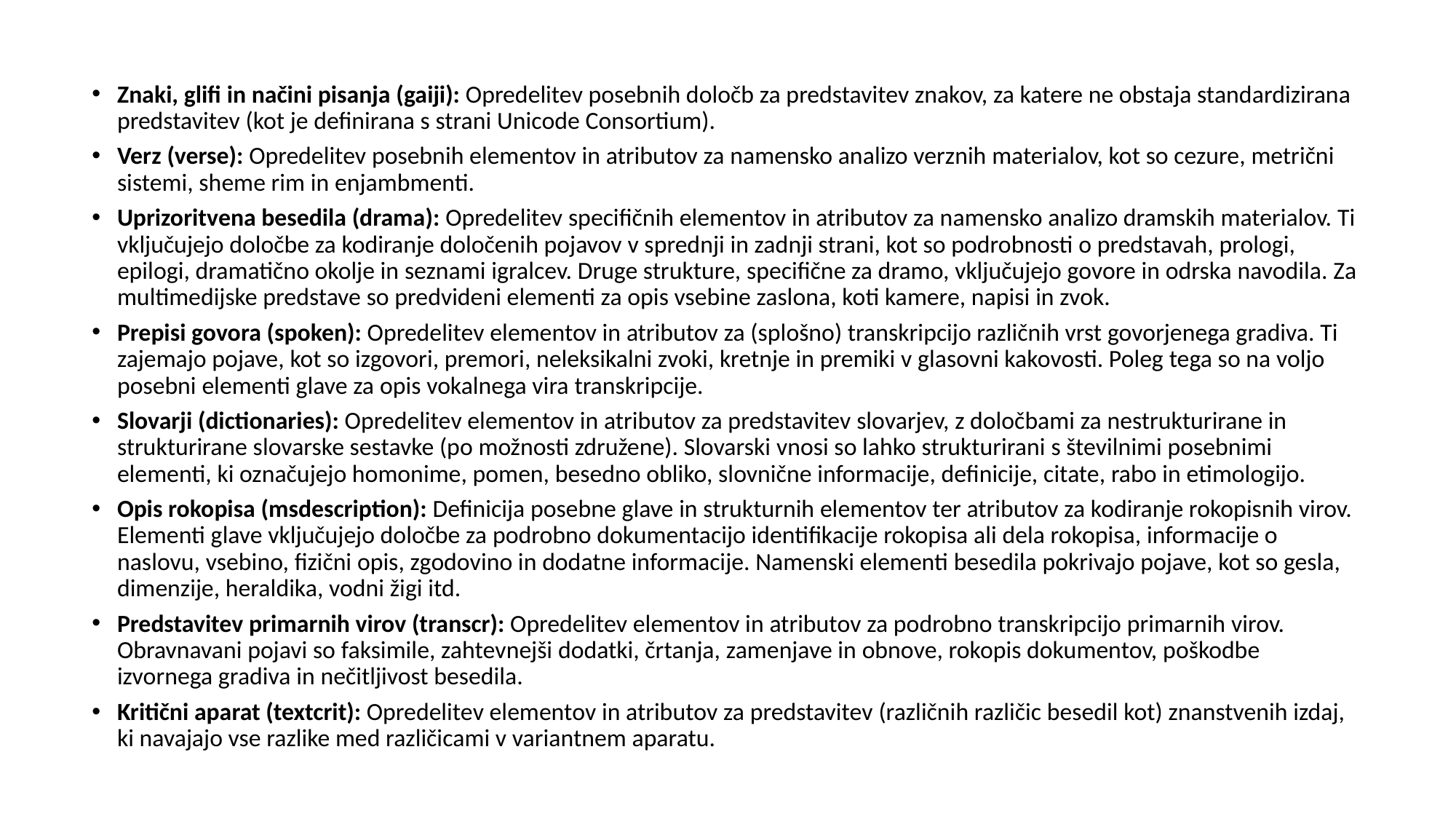

Znaki, glifi in načini pisanja (gaiji): Opredelitev posebnih določb za predstavitev znakov, za katere ne obstaja standardizirana predstavitev (kot je definirana s strani Unicode Consortium).
Verz (verse): Opredelitev posebnih elementov in atributov za namensko analizo verznih materialov, kot so cezure, metrični sistemi, sheme rim in enjambmenti.
Uprizoritvena besedila (drama): Opredelitev specifičnih elementov in atributov za namensko analizo dramskih materialov. Ti vključujejo določbe za kodiranje določenih pojavov v sprednji in zadnji strani, kot so podrobnosti o predstavah, prologi, epilogi, dramatično okolje in seznami igralcev. Druge strukture, specifične za dramo, vključujejo govore in odrska navodila. Za multimedijske predstave so predvideni elementi za opis vsebine zaslona, ​​koti kamere, napisi in zvok.
Prepisi govora (spoken): Opredelitev elementov in atributov za (splošno) transkripcijo različnih vrst govorjenega gradiva. Ti zajemajo pojave, kot so izgovori, premori, neleksikalni zvoki, kretnje in premiki v glasovni kakovosti. Poleg tega so na voljo posebni elementi glave za opis vokalnega vira transkripcije.
Slovarji (dictionaries): Opredelitev elementov in atributov za predstavitev slovarjev, z določbami za nestrukturirane in strukturirane slovarske sestavke (po možnosti združene). Slovarski vnosi so lahko strukturirani s številnimi posebnimi elementi, ki označujejo homonime, pomen, besedno obliko, slovnične informacije, definicije, citate, rabo in etimologijo.
Opis rokopisa (msdescription): Definicija posebne glave in strukturnih elementov ter atributov za kodiranje rokopisnih virov. Elementi glave vključujejo določbe za podrobno dokumentacijo identifikacije rokopisa ali dela rokopisa, informacije o naslovu, vsebino, fizični opis, zgodovino in dodatne informacije. Namenski elementi besedila pokrivajo pojave, kot so gesla, dimenzije, heraldika, vodni žigi itd.
Predstavitev primarnih virov (transcr): Opredelitev elementov in atributov za podrobno transkripcijo primarnih virov. Obravnavani pojavi so faksimile, zahtevnejši dodatki, črtanja, zamenjave in obnove, rokopis dokumentov, poškodbe izvornega gradiva in nečitljivost besedila.
Kritični aparat (textcrit): Opredelitev elementov in atributov za predstavitev (različnih različic besedil kot) znanstvenih izdaj, ki navajajo vse razlike med različicami v variantnem aparatu.